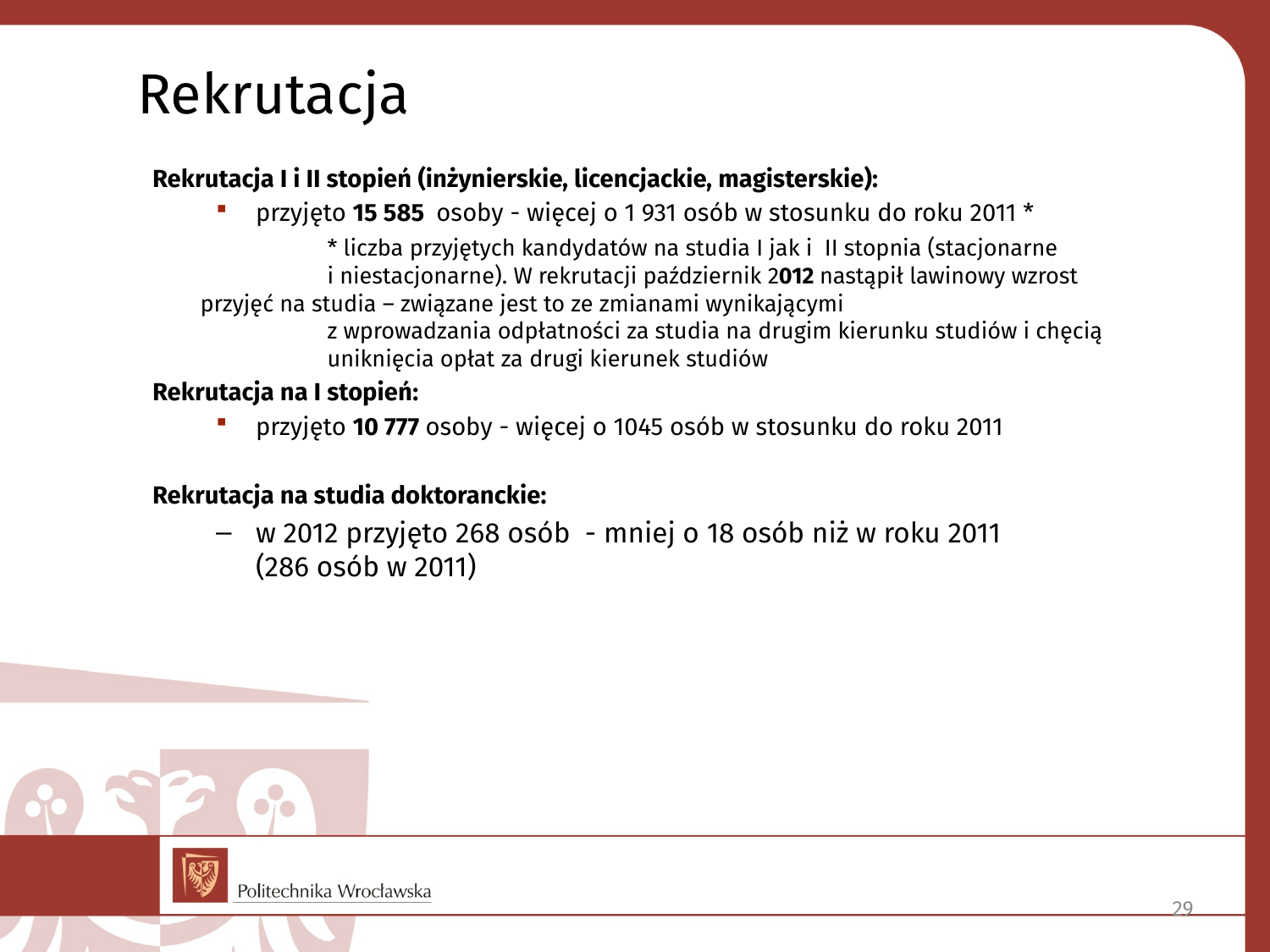

Rekrutacja
Rekrutacja I i II stopień (inżynierskie, licencjackie, magisterskie):
przyjęto 15 585  osoby - więcej o 1 931 osób w stosunku do roku 2011 *
		* liczba przyjętych kandydatów na studia I jak i  II stopnia (stacjonarne
	i niestacjonarne). W rekrutacji październik 2012 nastąpił lawinowy wzrost 	przyjęć na studia – związane jest to ze zmianami wynikającymi
	z wprowadzania odpłatności za studia na drugim kierunku studiów i chęcią 	uniknięcia opłat za drugi kierunek studiów
Rekrutacja na I stopień:
przyjęto 10 777 osoby - więcej o 1045 osób w stosunku do roku 2011

Rekrutacja na studia doktoranckie:
w 2012 przyjęto 268 osób  - mniej o 18 osób niż w roku 2011
(286 osób w 2011)

29